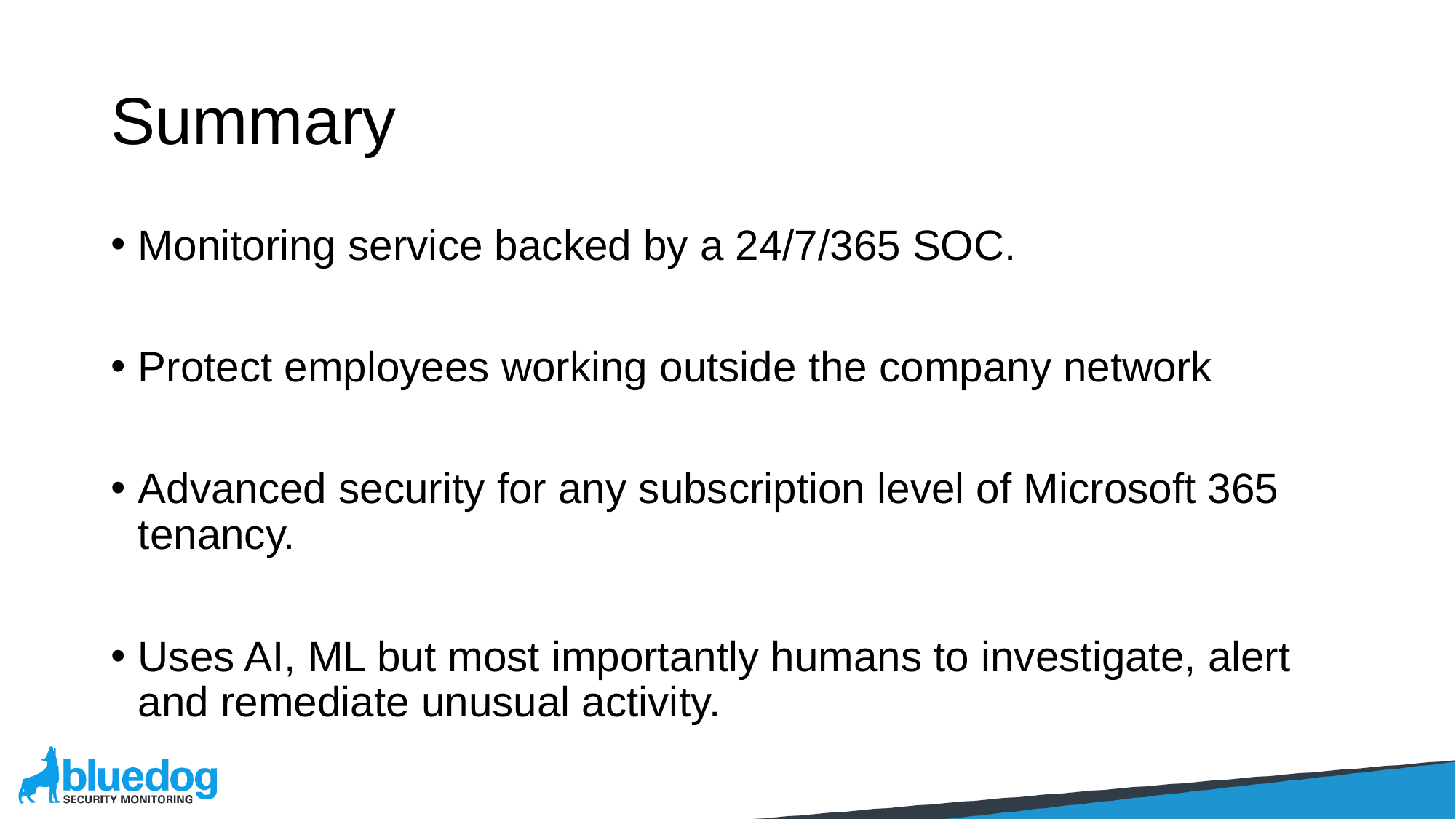

# Summary
Monitoring service backed by a 24/7/365 SOC.

Protect employees working outside the company network

Advanced security for any subscription level of Microsoft 365 tenancy.

Uses AI, ML but most importantly humans to investigate, alert and remediate unusual activity.